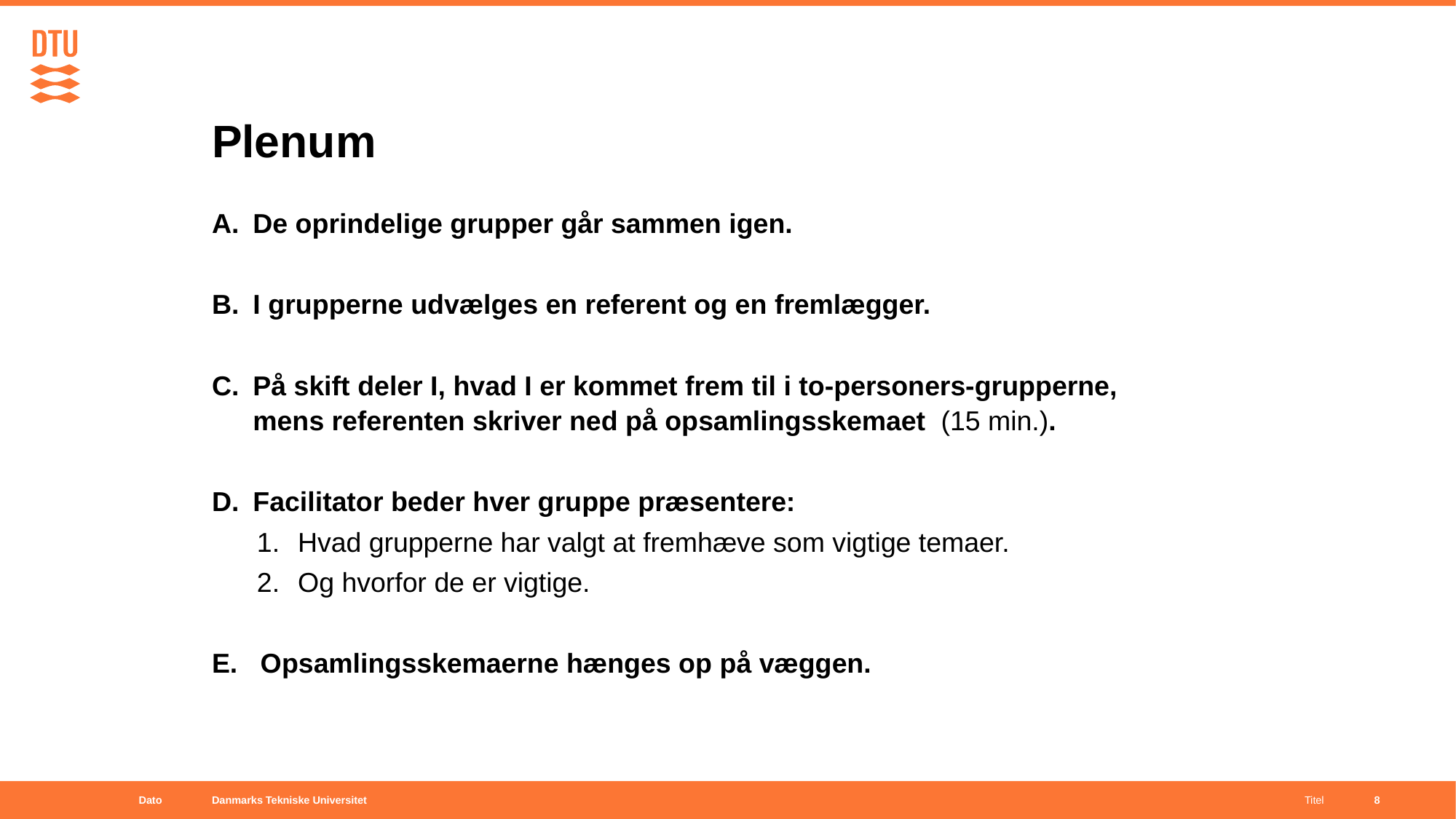

# Plenum
De oprindelige grupper går sammen igen.

I grupperne udvælges en referent og en fremlægger.

På skift deler I, hvad I er kommet frem til i to-personers-grupperne, mens referenten skriver ned på opsamlingsskemaet  (15 min.).

Facilitator beder hver gruppe præsentere:
Hvad grupperne har valgt at fremhæve som vigtige temaer.
Og hvorfor de er vigtige.

E.   Opsamlingsskemaerne hænges op på væggen.

Dato
Titel
8